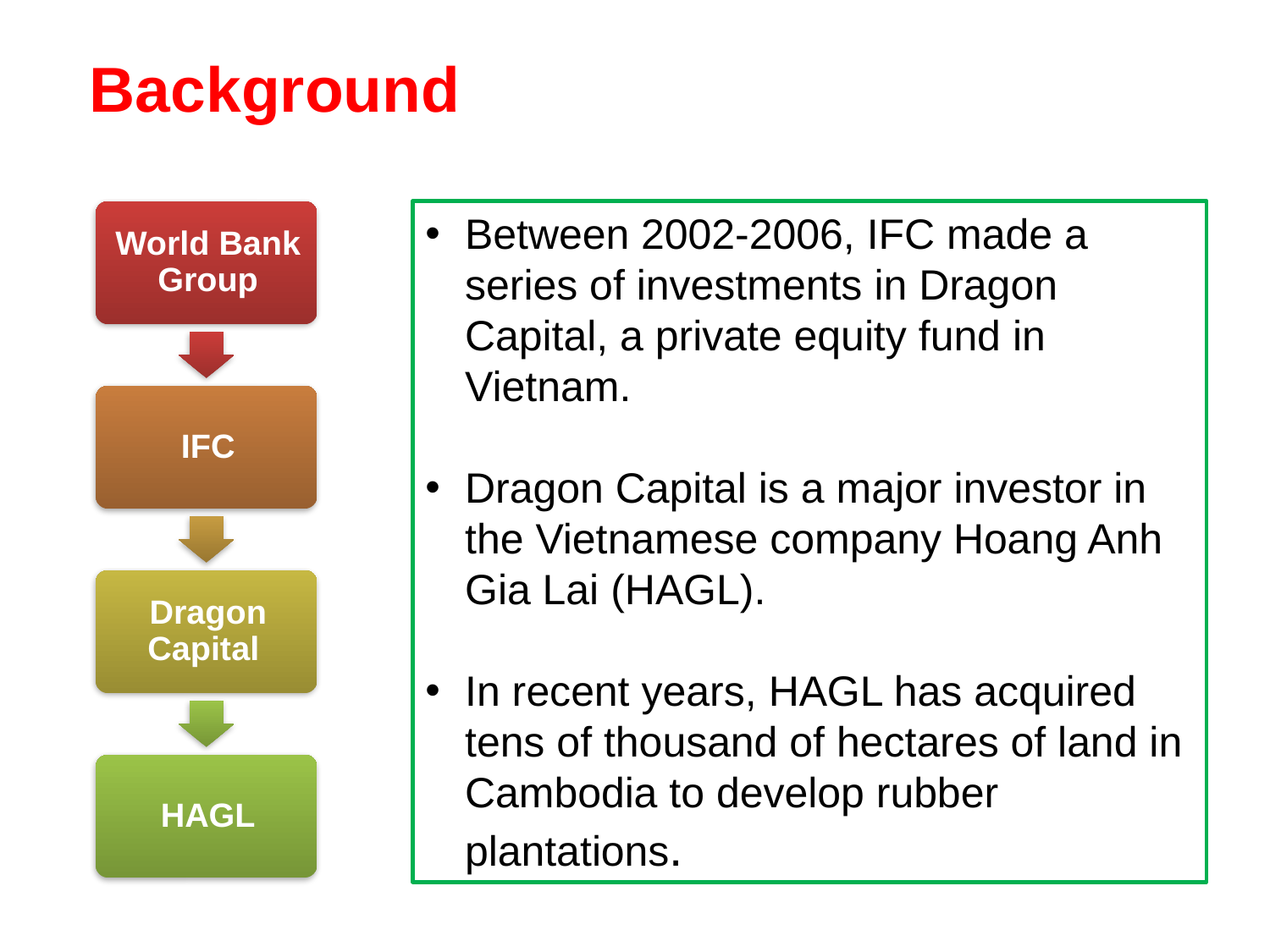

# Background
World Bank Group

IFC

Dragon Capital

HAGL
Between 2002-2006, IFC made a series of investments in Dragon Capital, a private equity fund in Vietnam.

Dragon Capital is a major investor in the Vietnamese company Hoang Anh Gia Lai (HAGL).

In recent years, HAGL has acquired tens of thousand of hectares of land in Cambodia to develop rubber plantations.